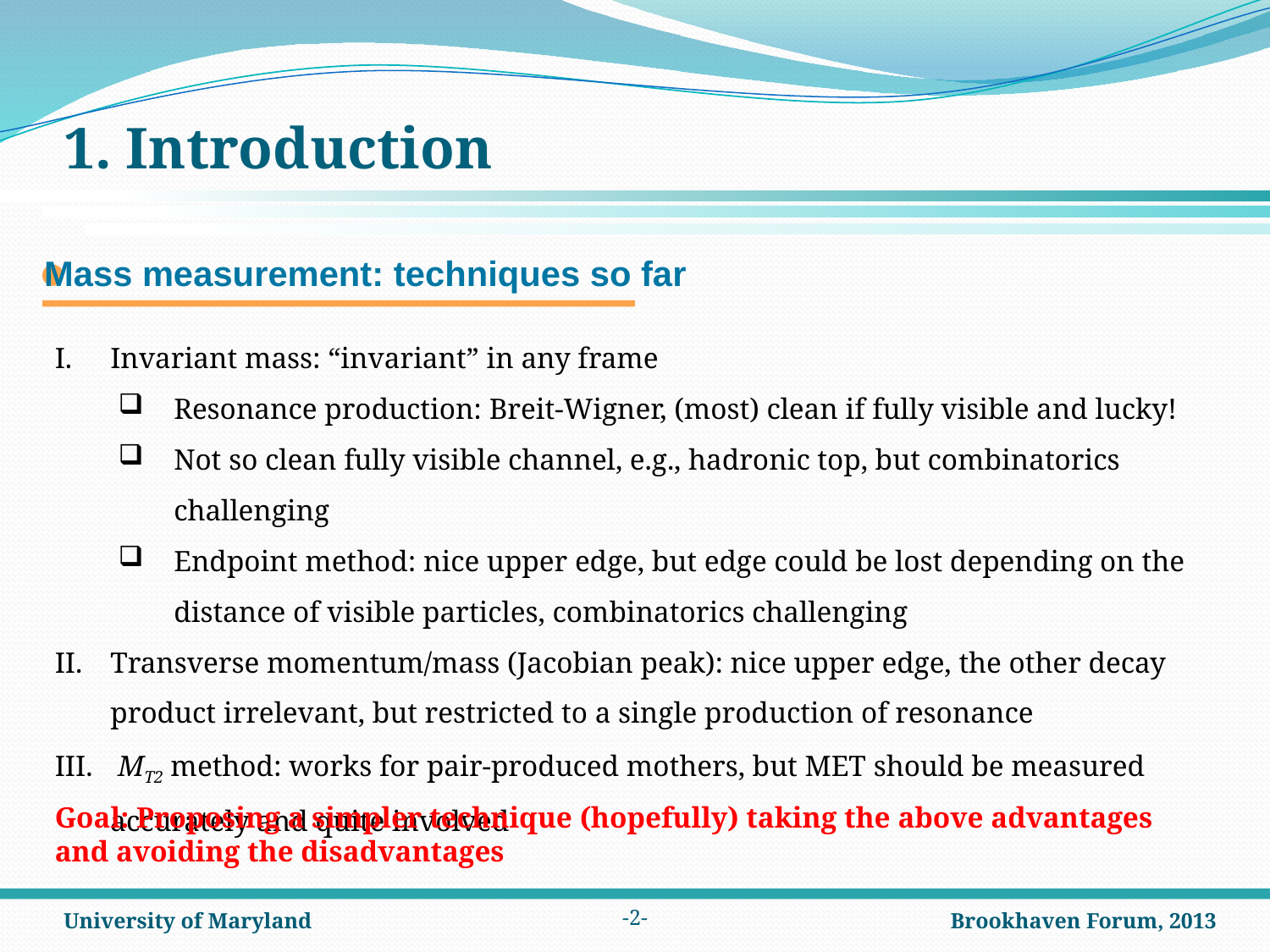

# 1. Introduction
Mass measurement: techniques so far

Invariant mass: “invariant” in any frame
Resonance production: Breit-Wigner, (most) clean if fully visible and lucky!
Not so clean fully visible channel, e.g., hadronic top, but combinatorics challenging
Endpoint method: nice upper edge, but edge could be lost depending on the distance of visible particles, combinatorics challenging
Transverse momentum/mass (Jacobian peak): nice upper edge, the other decay product irrelevant, but restricted to a single production of resonance
 MT2 method: works for pair-produced mothers, but MET should be measured accurately and quite involved
Goal: Proposing a simpler technique (hopefully) taking the above advantages and avoiding the disadvantages
University of Maryland
-2-
Brookhaven Forum, 2013